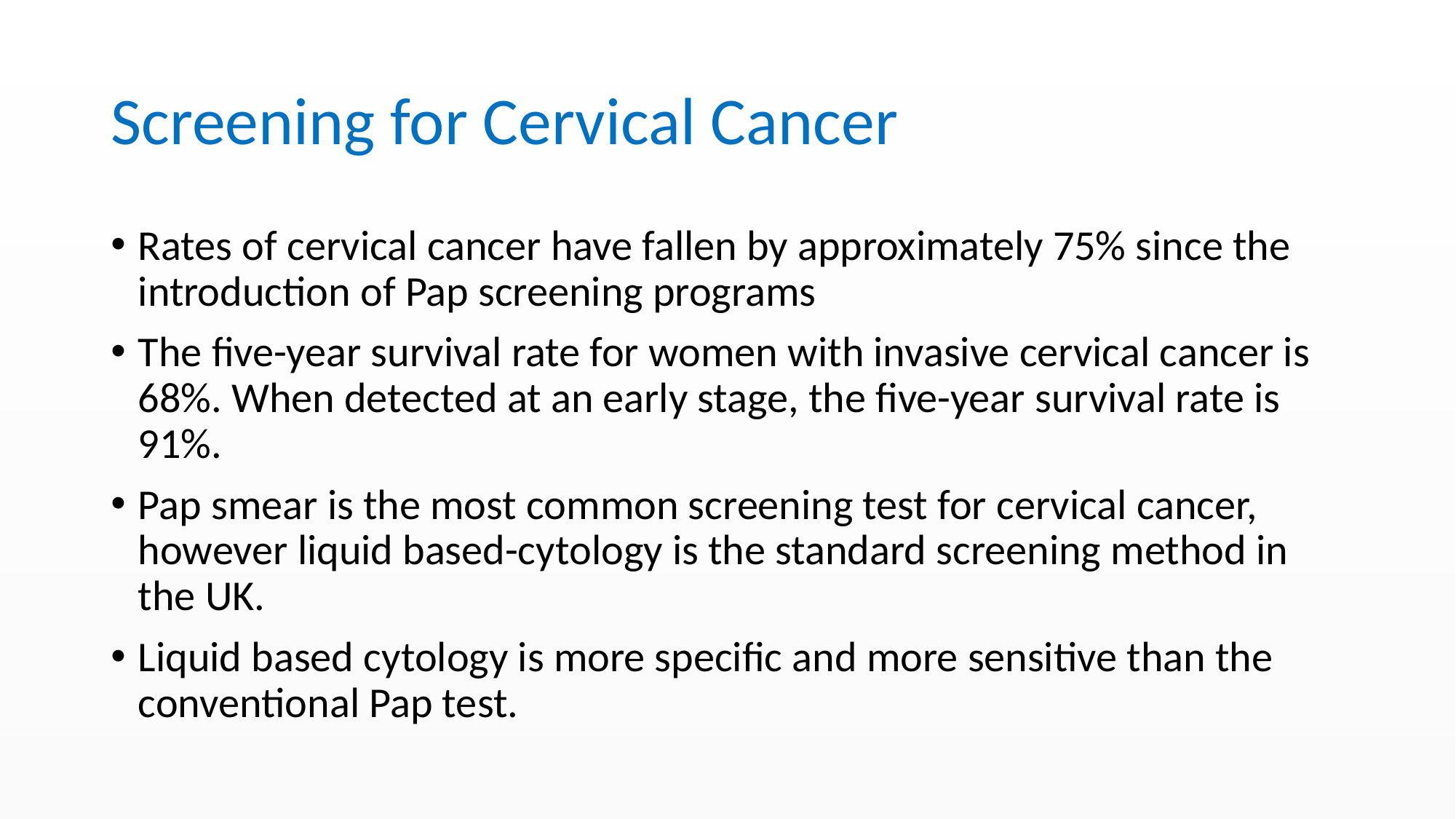

# Screening for Cervical Cancer
Rates of cervical cancer have fallen by approximately 75% since the introduction of Pap screening programs
The five-year survival rate for women with invasive cervical cancer is 68%. When detected at an early stage, the five-year survival rate is 91%.
Pap smear is the most common screening test for cervical cancer, however liquid based-cytology is the standard screening method in the UK.
Liquid based cytology is more specific and more sensitive than the conventional Pap test.